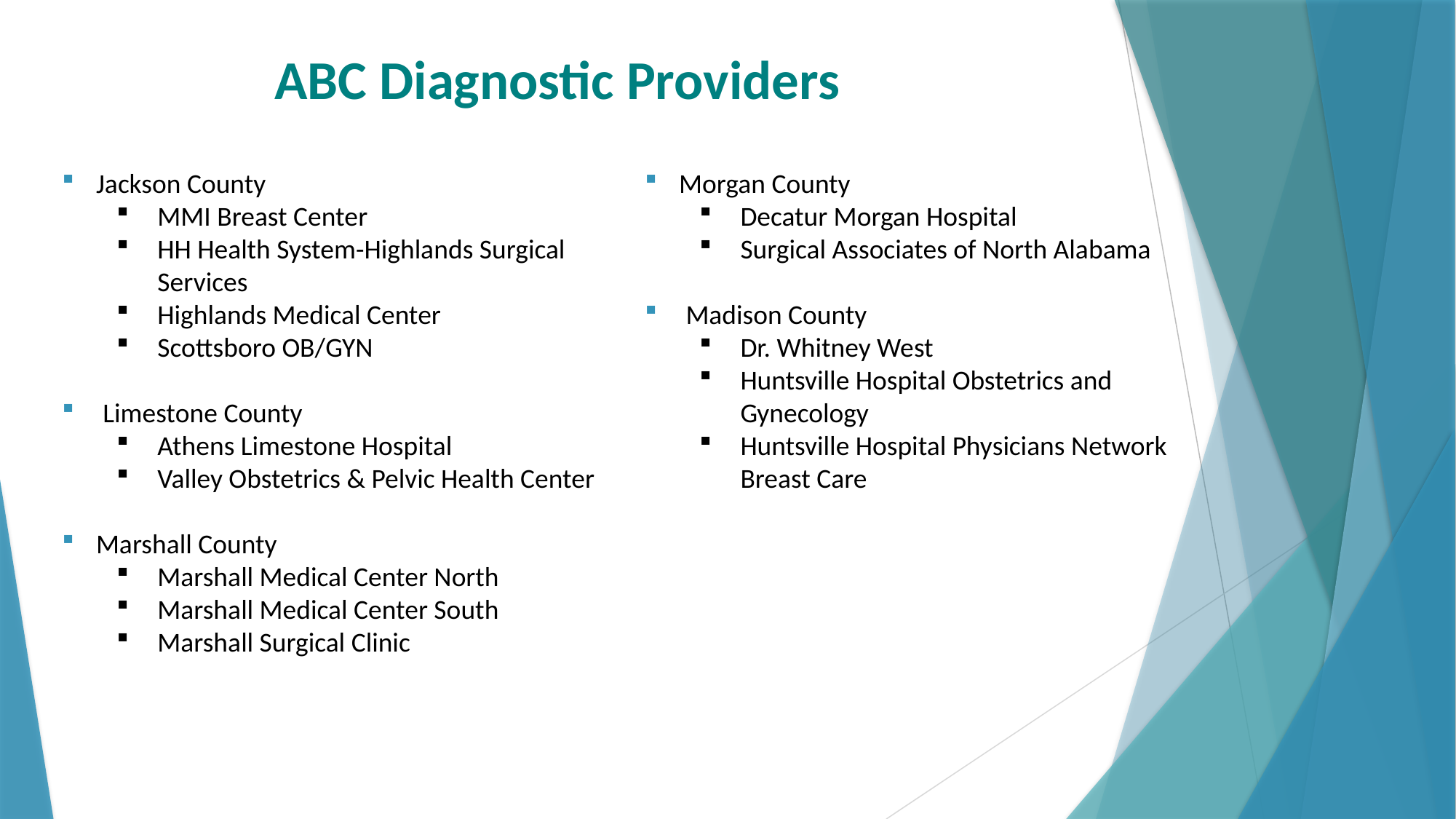

# ABC Diagnostic Providers
Jackson County
MMI Breast Center
HH Health System-Highlands Surgical Services
Highlands Medical Center
Scottsboro OB/GYN

Limestone County
Athens Limestone Hospital
Valley Obstetrics & Pelvic Health Center

Marshall County
Marshall Medical Center North
Marshall Medical Center South
Marshall Surgical Clinic
Morgan County
Decatur Morgan Hospital
Surgical Associates of North Alabama

Madison County
Dr. Whitney West
Huntsville Hospital Obstetrics and Gynecology
Huntsville Hospital Physicians Network Breast Care